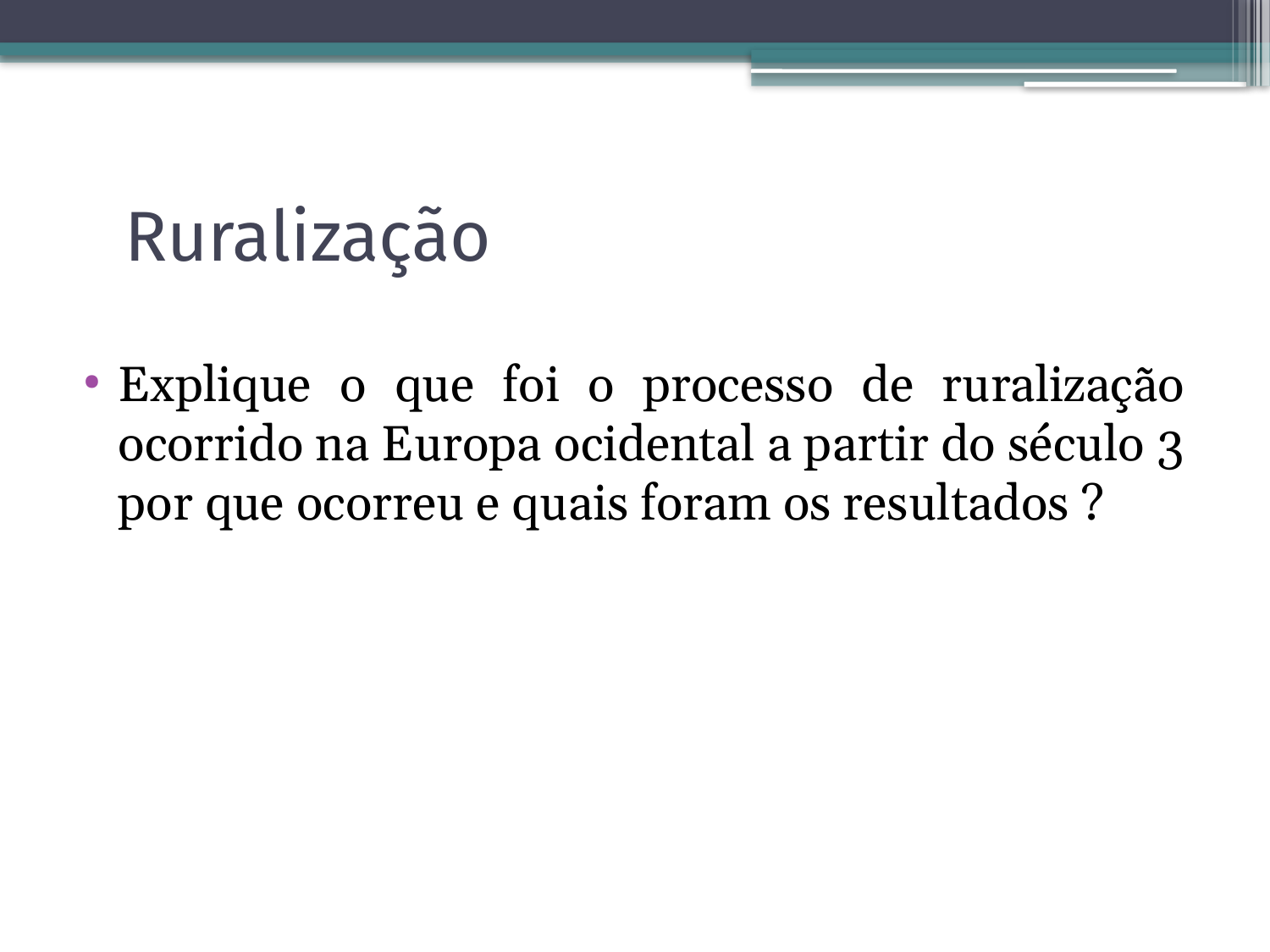

# Ruralização
Explique o que foi o processo de ruralização ocorrido na Europa ocidental a partir do século 3 por que ocorreu e quais foram os resultados ?